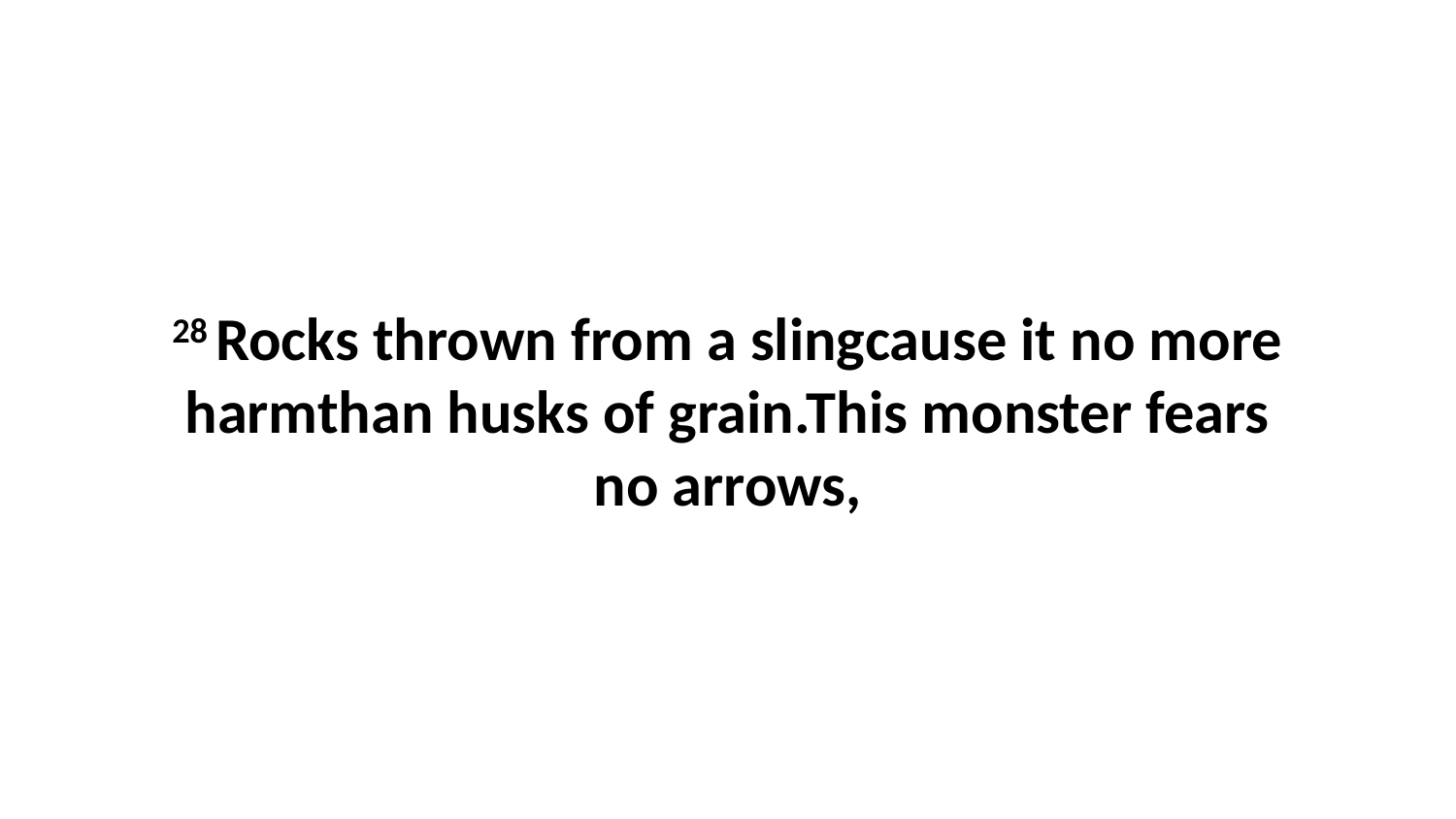

28 Rocks thrown from a slingcause it no more harmthan husks of grain.This monster fears no arrows,